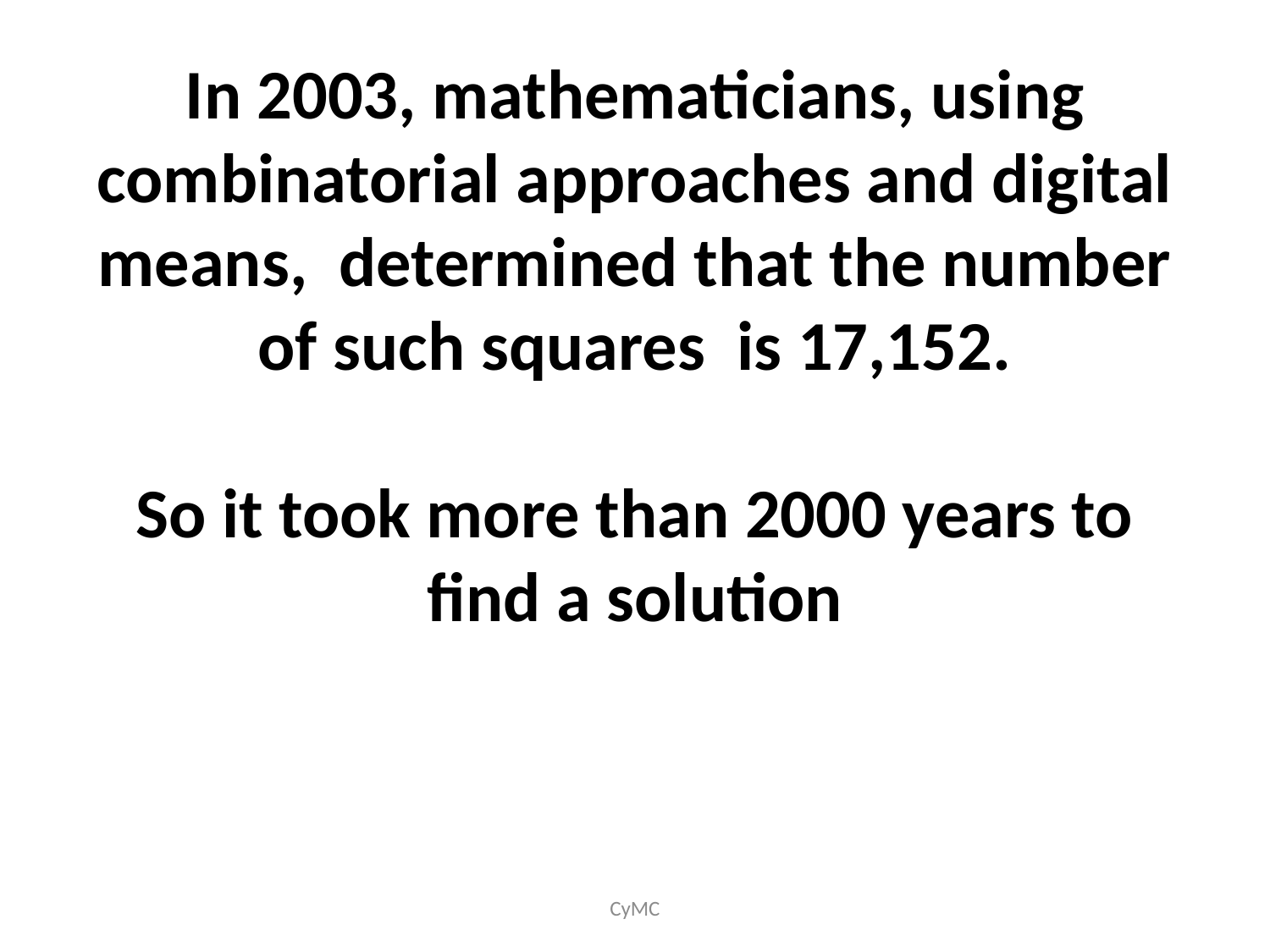

# In 2003, mathematicians, using combinatorial approaches and digital means,  determined that the number of such squares  is 17,152. So it took more than 2000 years to find a solution
CyMC